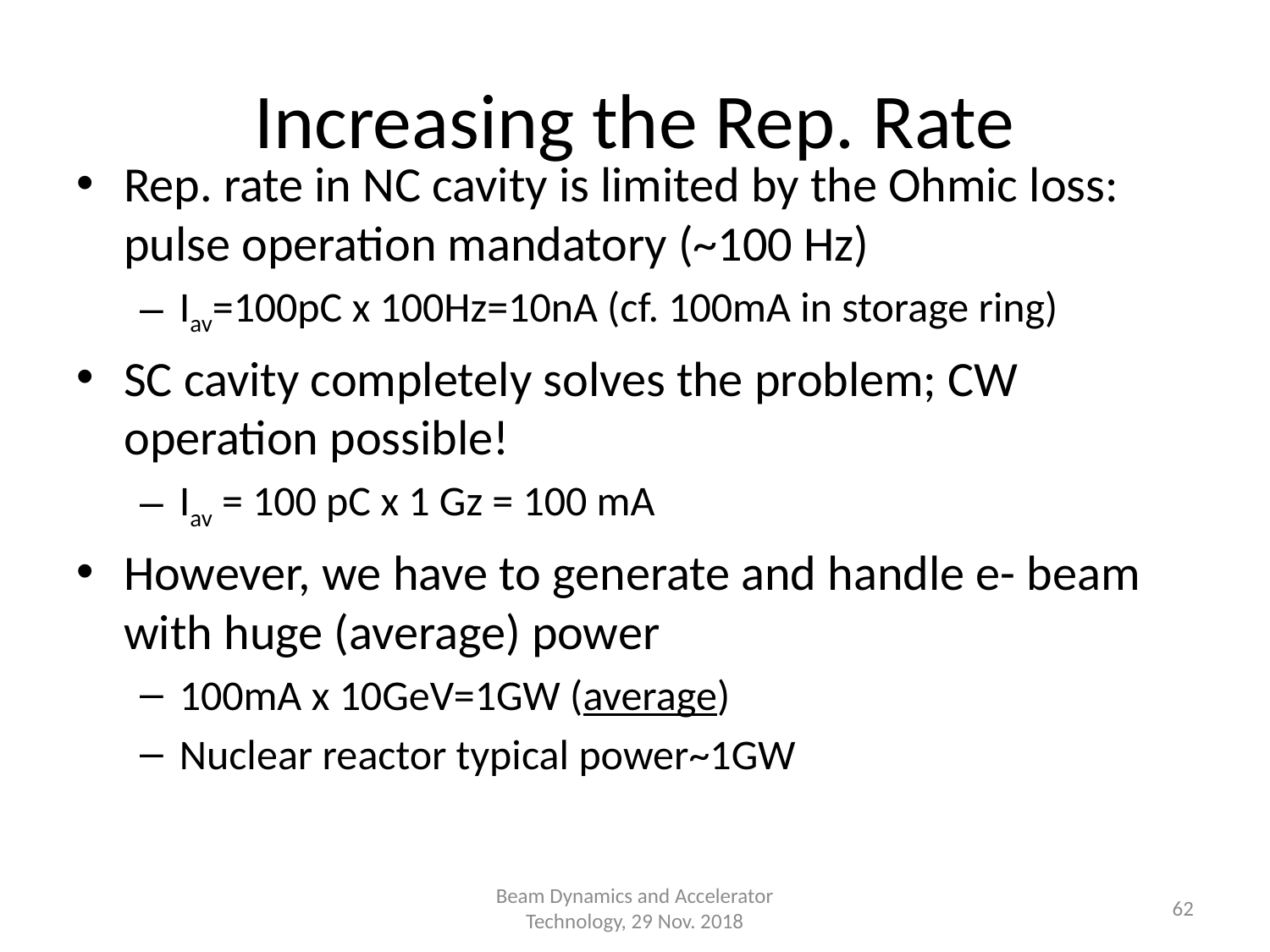

# Increasing the Rep. Rate
Rep. rate in NC cavity is limited by the Ohmic loss: pulse operation mandatory (~100 Hz)
Iav=100pC x 100Hz=10nA (cf. 100mA in storage ring)
SC cavity completely solves the problem; CW operation possible!
Iav = 100 pC x 1 Gz = 100 mA
However, we have to generate and handle e- beam with huge (average) power
100mA x 10GeV=1GW (average)
Nuclear reactor typical power~1GW
Beam Dynamics and Accelerator Technology, 29 Nov. 2018
62